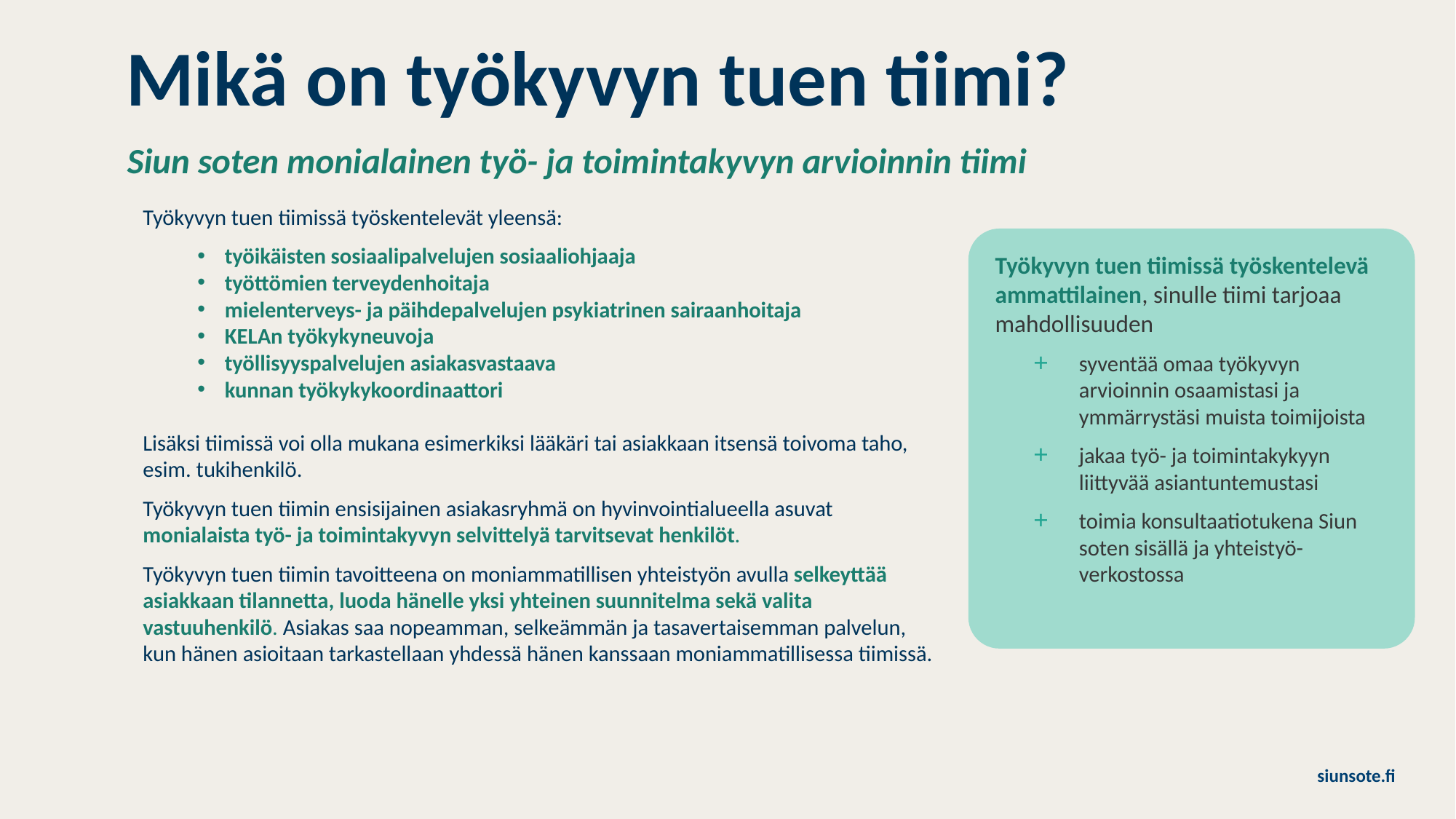

# Mikä on työkyvyn tuen tiimi?
Siun soten monialainen työ- ja toimintakyvyn arvioinnin tiimi
Työkyvyn tuen tiimissä työskentelevät yleensä:
työikäisten sosiaalipalvelujen sosiaaliohjaaja
työttömien terveydenhoitaja
mielenterveys- ja päihdepalvelujen psykiatrinen sairaanhoitaja
KELAn työkykyneuvoja
työllisyyspalvelujen asiakasvastaava
kunnan työkykykoordinaattori

Lisäksi tiimissä voi olla mukana esimerkiksi lääkäri tai asiakkaan itsensä toivoma taho, esim. tukihenkilö.
Työkyvyn tuen tiimin ensisijainen asiakasryhmä on hyvinvointialueella asuvat monialaista työ- ja toimintakyvyn selvittelyä tarvitsevat henkilöt.
Työkyvyn tuen tiimin tavoitteena on moniammatillisen yhteistyön avulla selkeyttää asiakkaan tilannetta, luoda hänelle yksi yhteinen suunnitelma sekä valita vastuuhenkilö. Asiakas saa nopeamman, selkeämmän ja tasavertaisemman palvelun, kun hänen asioitaan tarkastellaan yhdessä hänen kanssaan moniammatillisessa tiimissä.

Työkyvyn tuen tiimissä työskentelevä ammattilainen, sinulle tiimi tarjoaa mahdollisuuden
syventää omaa työkyvyn arvioinnin osaamistasi ja ymmärrystäsi muista toimijoista
jakaa työ- ja toimintakykyyn liittyvää asiantuntemustasi
toimia konsultaatiotukena Siun soten sisällä ja yhteistyö-verkostossa